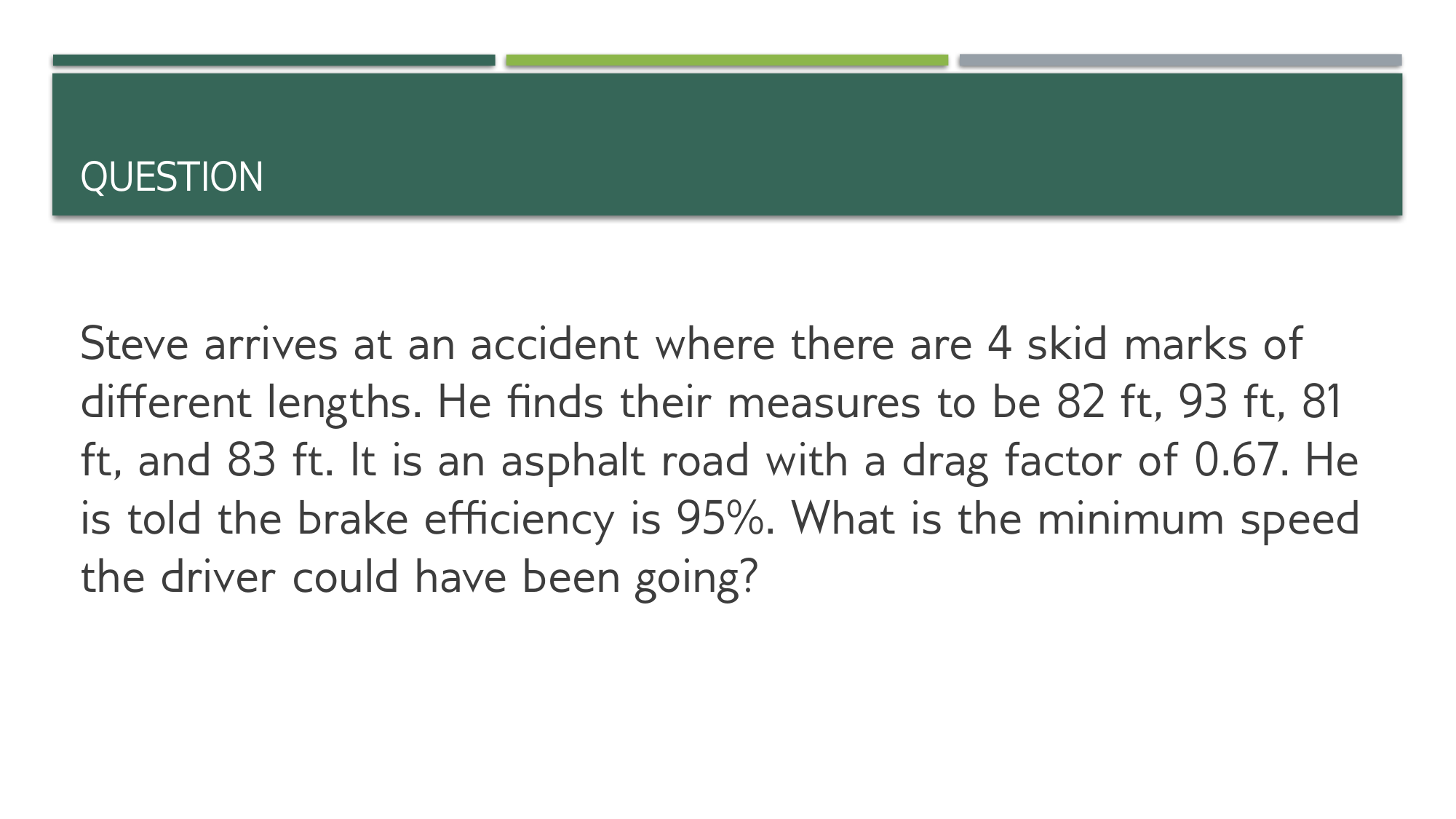

# Question
Steve arrives at an accident where there are 4 skid marks of different lengths. He finds their measures to be 82 ft, 93 ft, 81 ft, and 83 ft. It is an asphalt road with a drag factor of 0.67. He is told the brake efficiency is 95%. What is the minimum speed the driver could have been going?